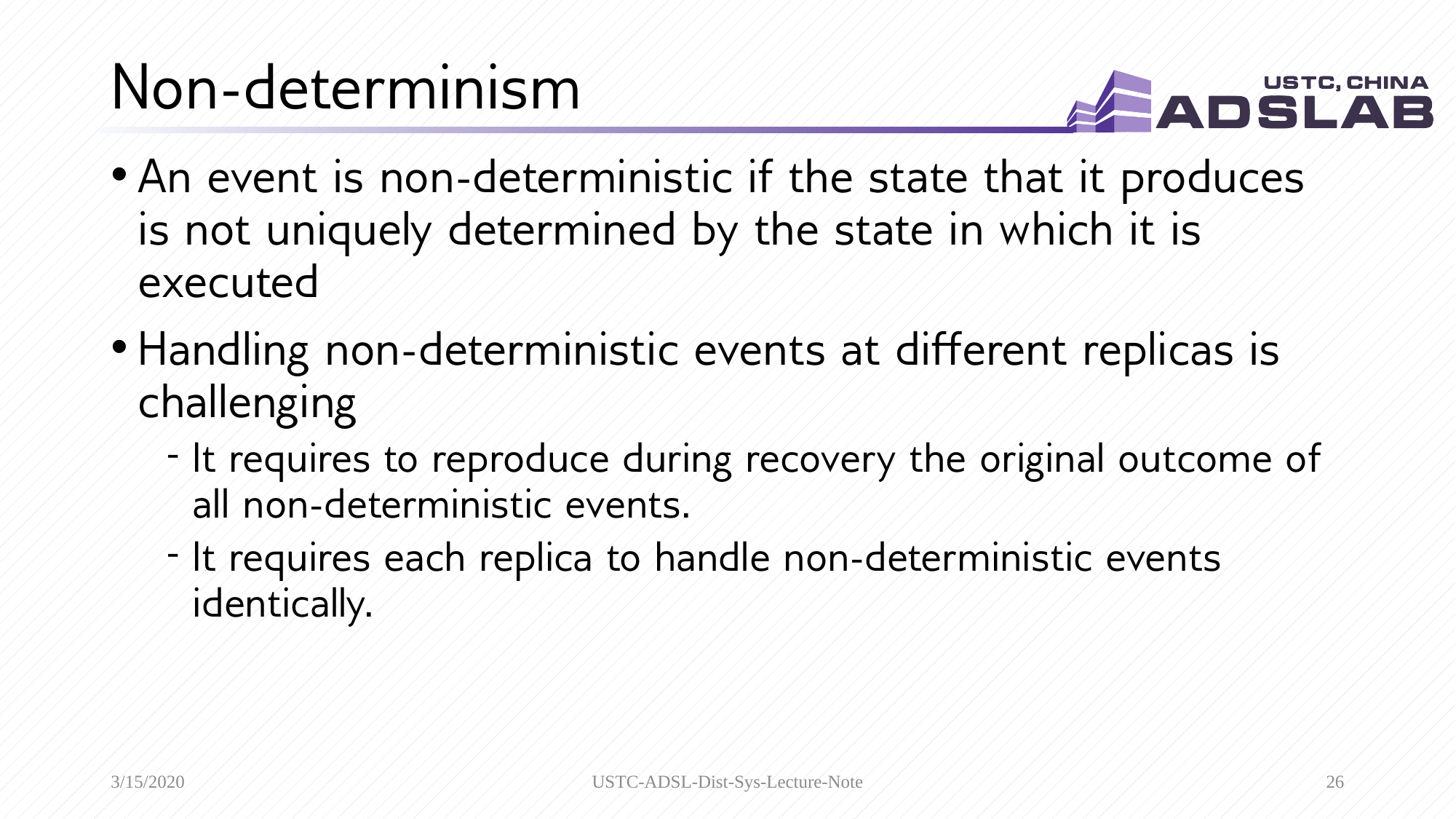

# Non-determinism
An event is non-deterministic if the state that it produces is not uniquely determined by the state in which it is executed
Handling non-deterministic events at different replicas is challenging
It requires to reproduce during recovery the original outcome of all non-deterministic events.
It requires each replica to handle non-deterministic events identically.
3/15/2020
USTC-ADSL-Dist-Sys-Lecture-Note